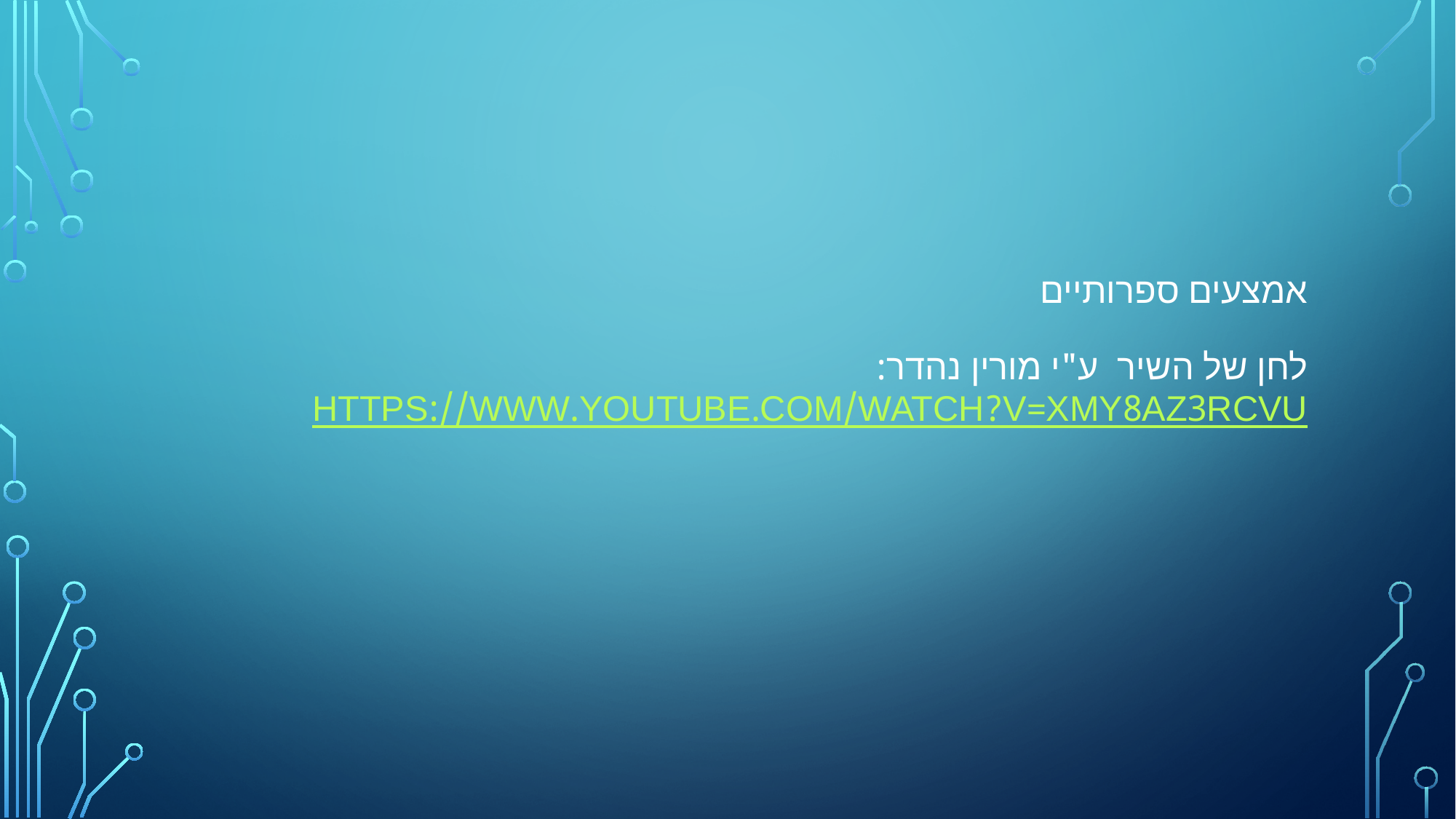

# אמצעים ספרותיים לחן של השיר  ע"י מורין נהדר: https://www.youtube.com/watch?v=xmY8AZ3RCvU